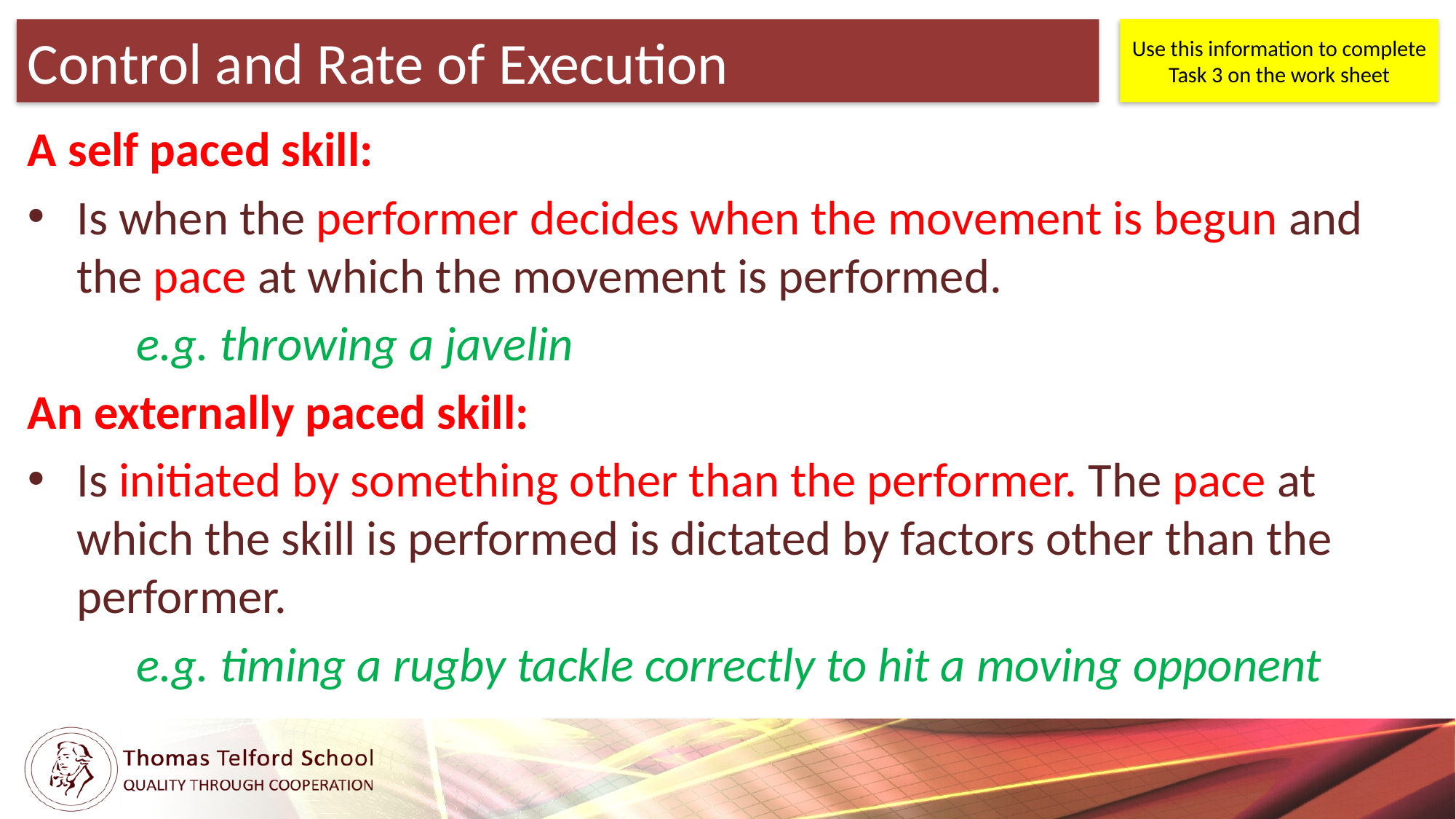

# Control and Rate of Execution
Use this information to complete Task 3 on the work sheet
A self paced skill:
Is when the performer decides when the movement is begun and the pace at which the movement is performed.
	e.g. throwing a javelin
An externally paced skill:
Is initiated by something other than the performer. The pace at which the skill is performed is dictated by factors other than the performer.
	e.g. timing a rugby tackle correctly to hit a moving opponent